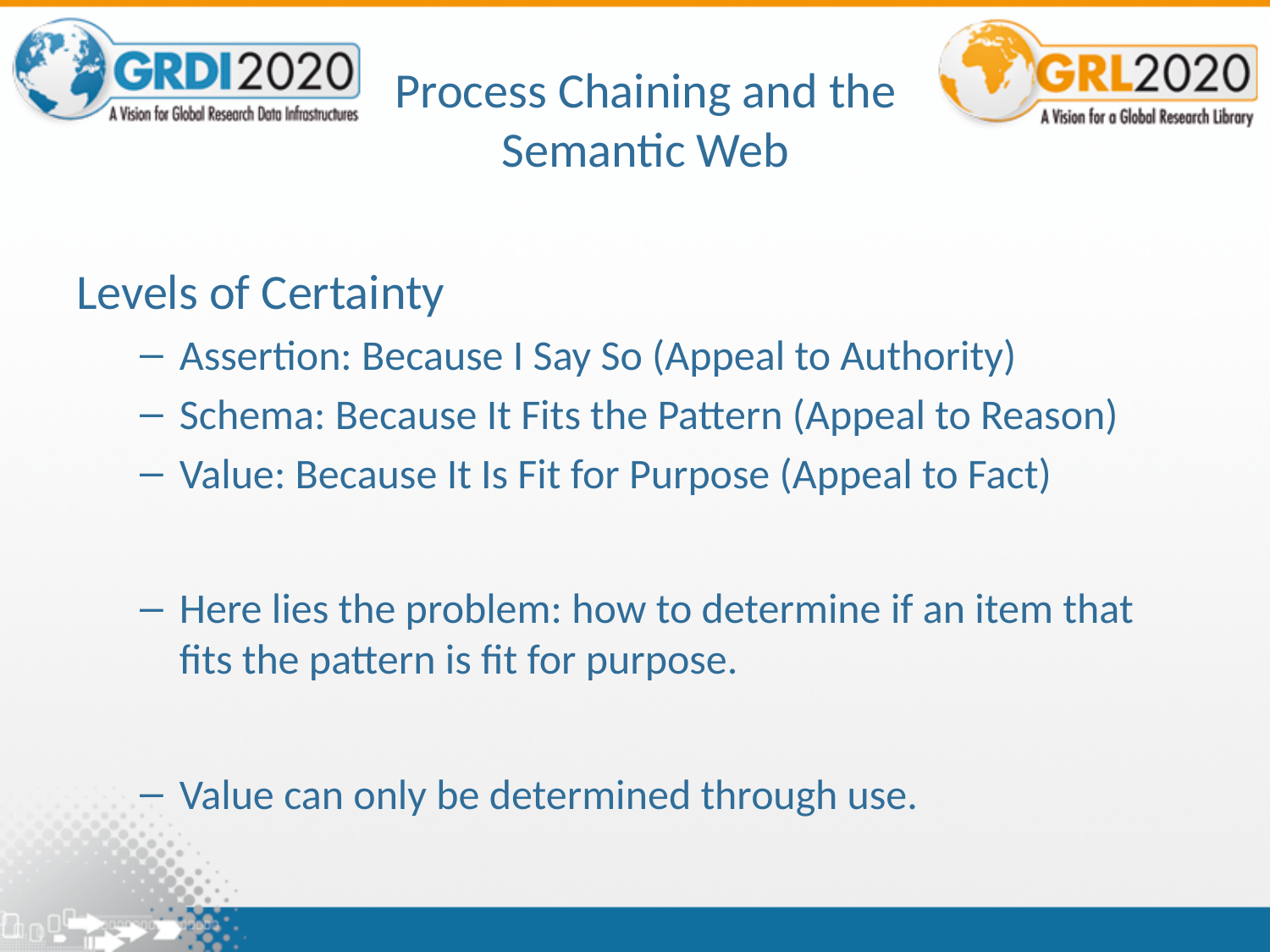

# Process Chaining and the Semantic Web
Levels of Certainty
Assertion: Because I Say So (Appeal to Authority)
Schema: Because It Fits the Pattern (Appeal to Reason)
Value: Because It Is Fit for Purpose (Appeal to Fact)

Here lies the problem: how to determine if an item that fits the pattern is fit for purpose.

Value can only be determined through use.